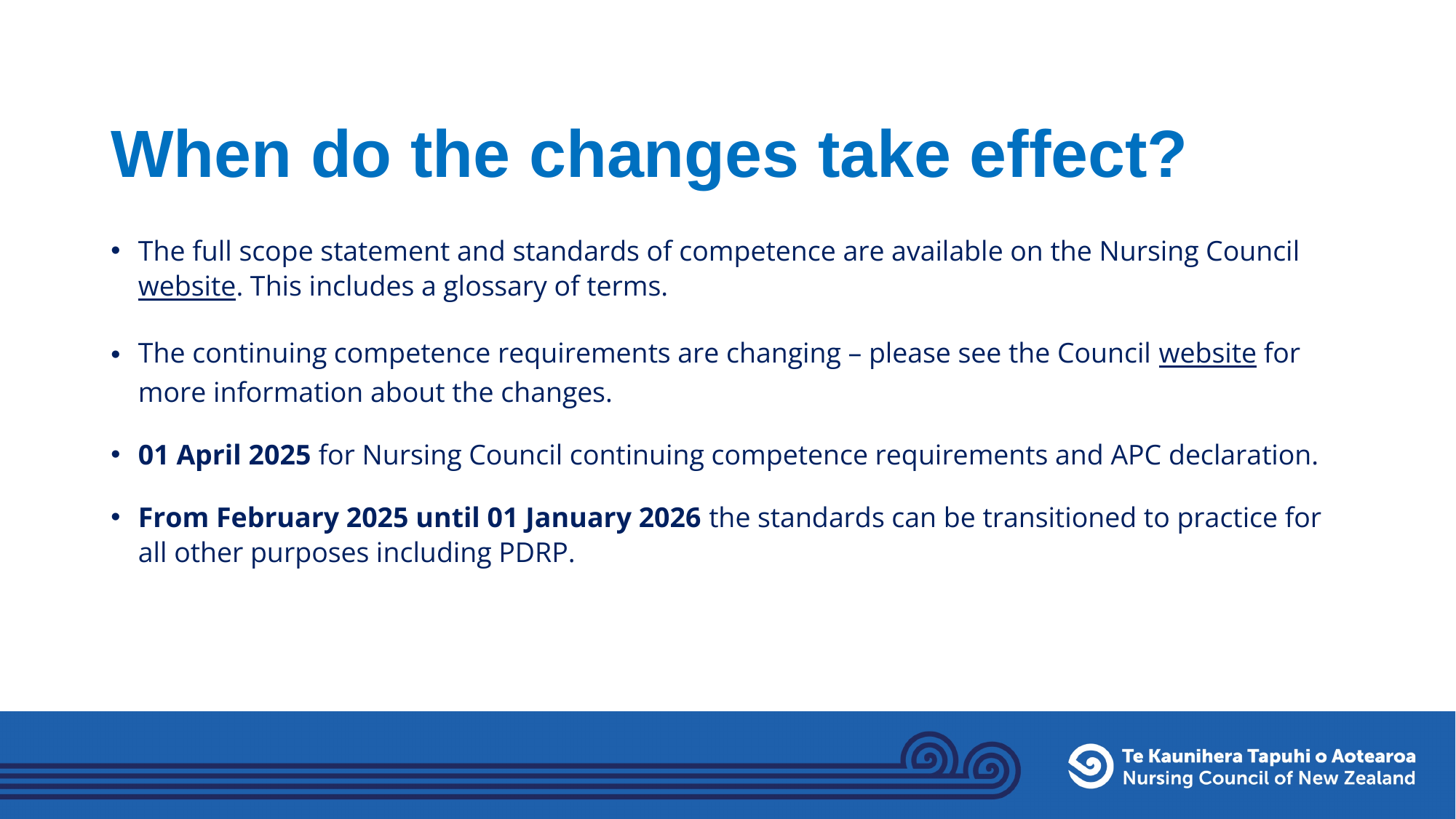

# When do the changes take effect?
The full scope statement and standards of competence are available on the Nursing Council website. This includes a glossary of terms.
The continuing competence requirements are changing – please see the Council website for more information about the changes.
01 April 2025 for Nursing Council continuing competence requirements and APC declaration.
From February 2025 until 01 January 2026 the standards can be transitioned to practice for all other purposes including PDRP.